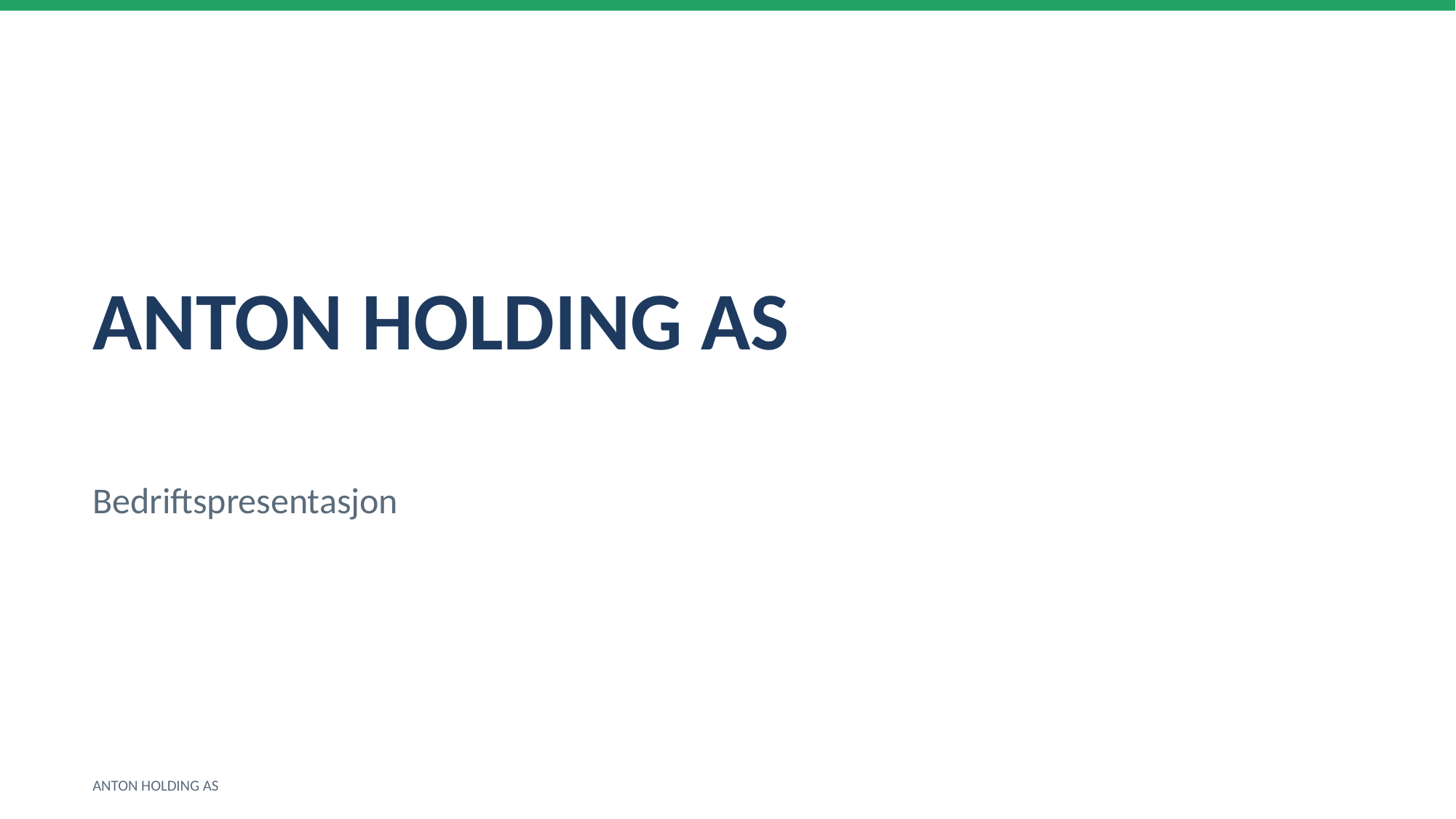

ANTON HOLDING AS
Bedriftspresentasjon
ANTON HOLDING AS